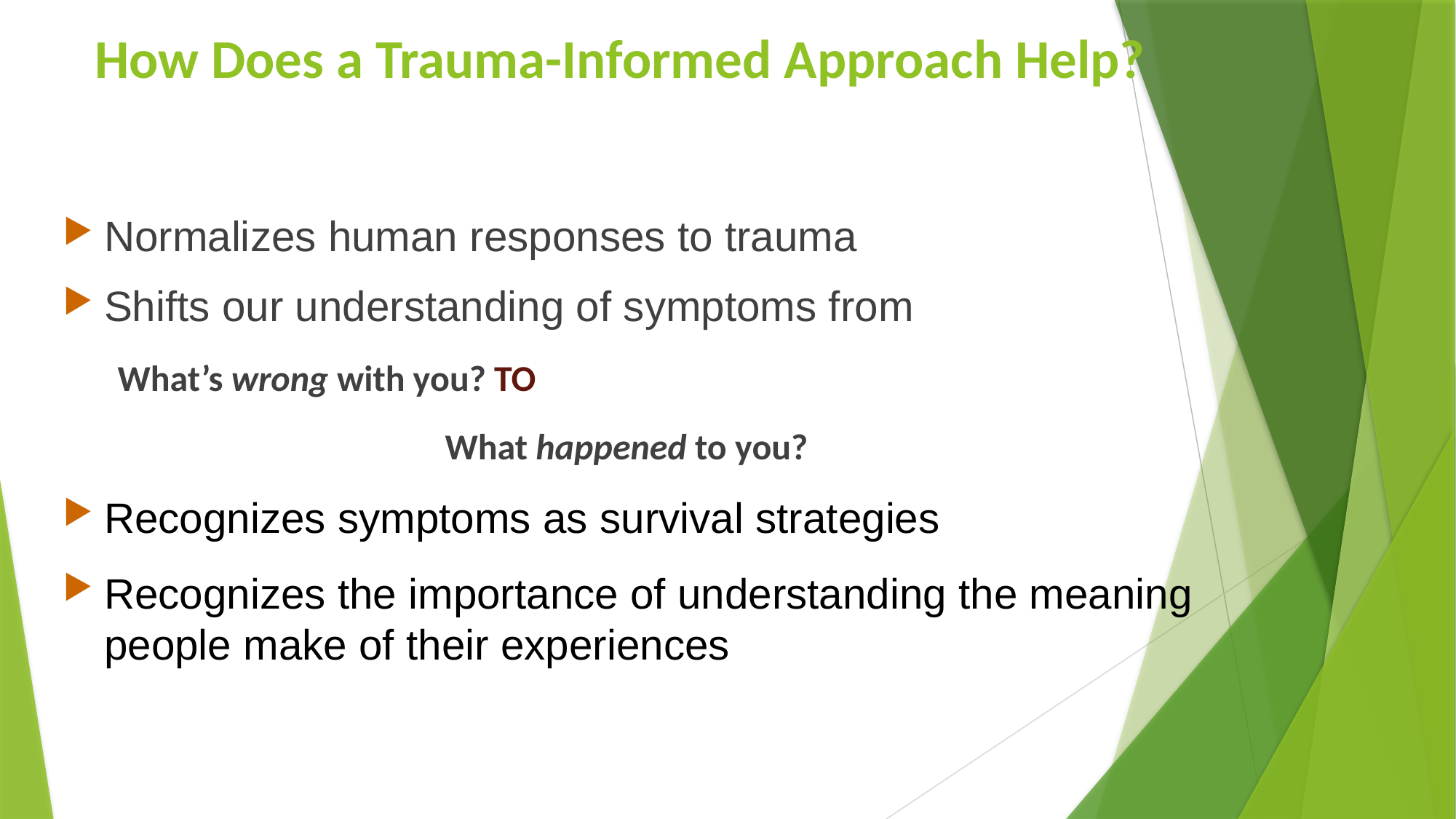

# How Does a Trauma-Informed Approach Help?
Normalizes human responses to trauma
Shifts our understanding of symptoms from
What’s wrong with you? TO
			What happened to you?
Recognizes symptoms as survival strategies
Recognizes the importance of understanding the meaning people make of their experiences